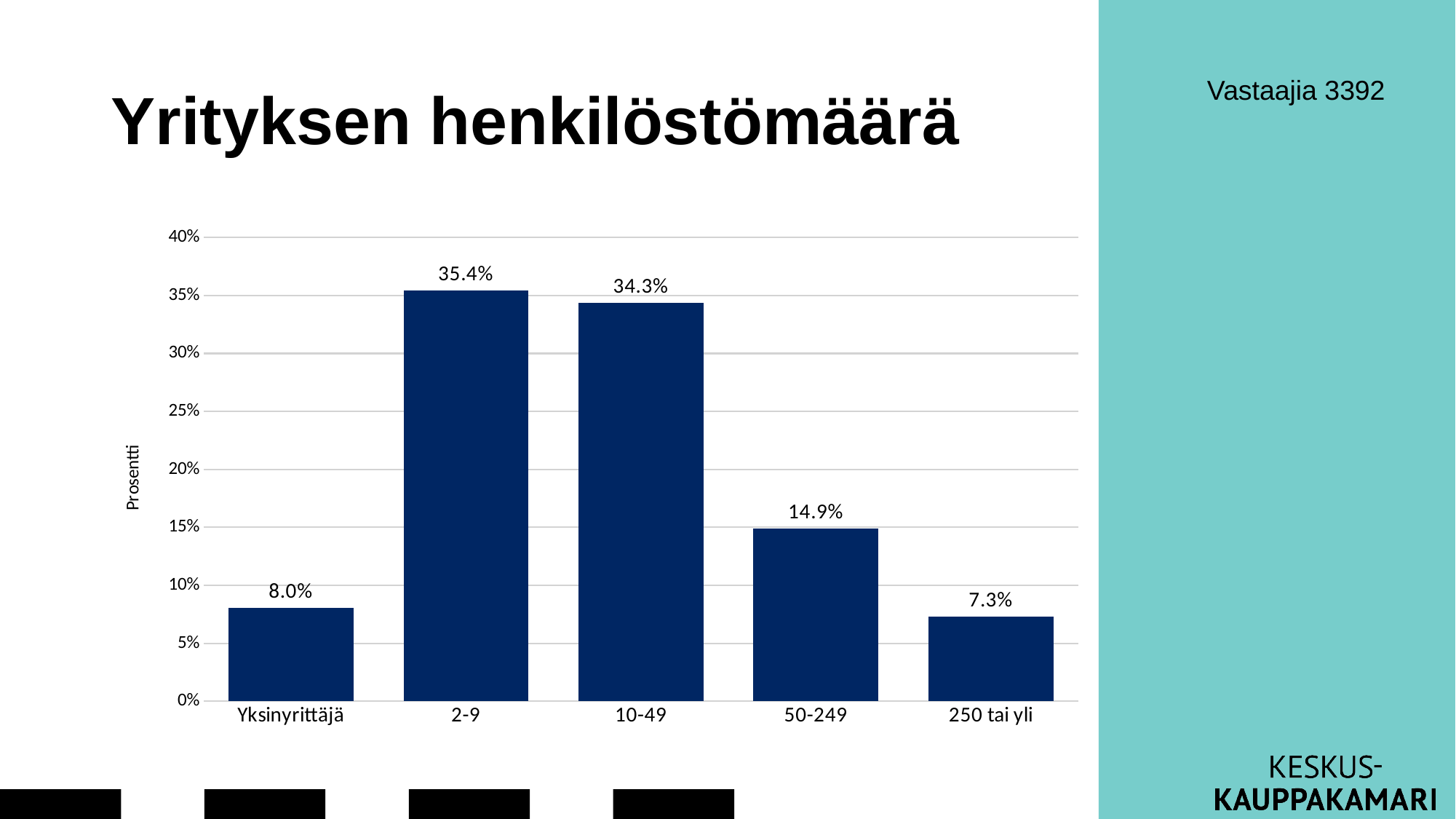

# Yrityksen henkilöstömäärä
Vastaajia 3392

### Chart

| Category |  |
|---|---|
| Yksinyrittäjä | 0.0804834905660377 |
| 2-9 | 0.354068396226415 |
| 10-49 | 0.343455188679245 |
| 50-249 | 0.148879716981132 |
| 250 tai yli | 0.0731132075471698 |